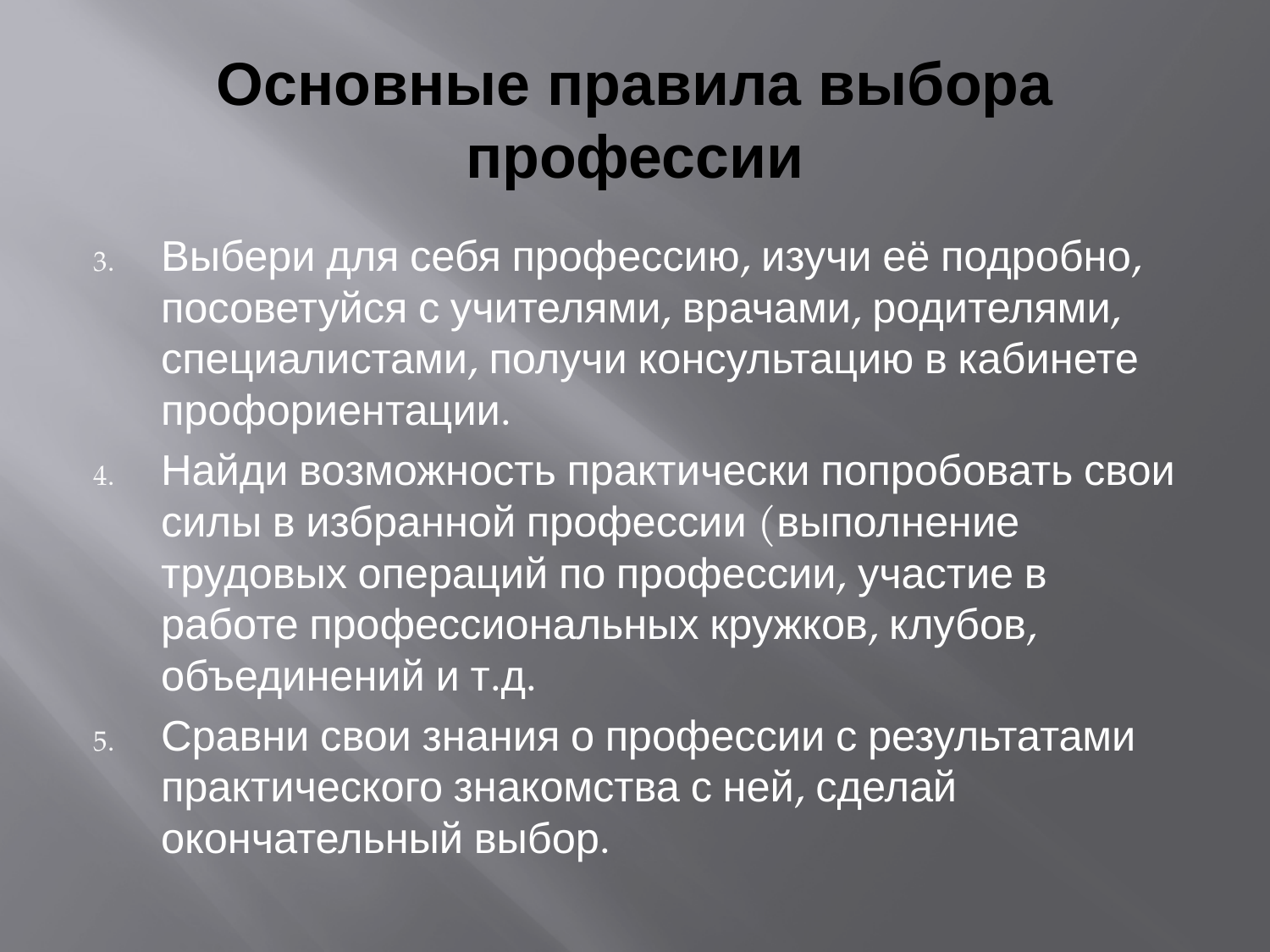

# Основные правила выбора профессии
Выбери для себя профессию, изучи её подробно, посоветуйся с учителями, врачами, родителями, специалистами, получи консультацию в кабинете профориентации.
Найди возможность практически попробовать свои силы в избранной профессии (выполнение трудовых операций по профессии, участие в работе профессиональных кружков, клубов, объединений и т.д.
Сравни свои знания о профессии с результатами практического знакомства с ней, сделай окончательный выбор.